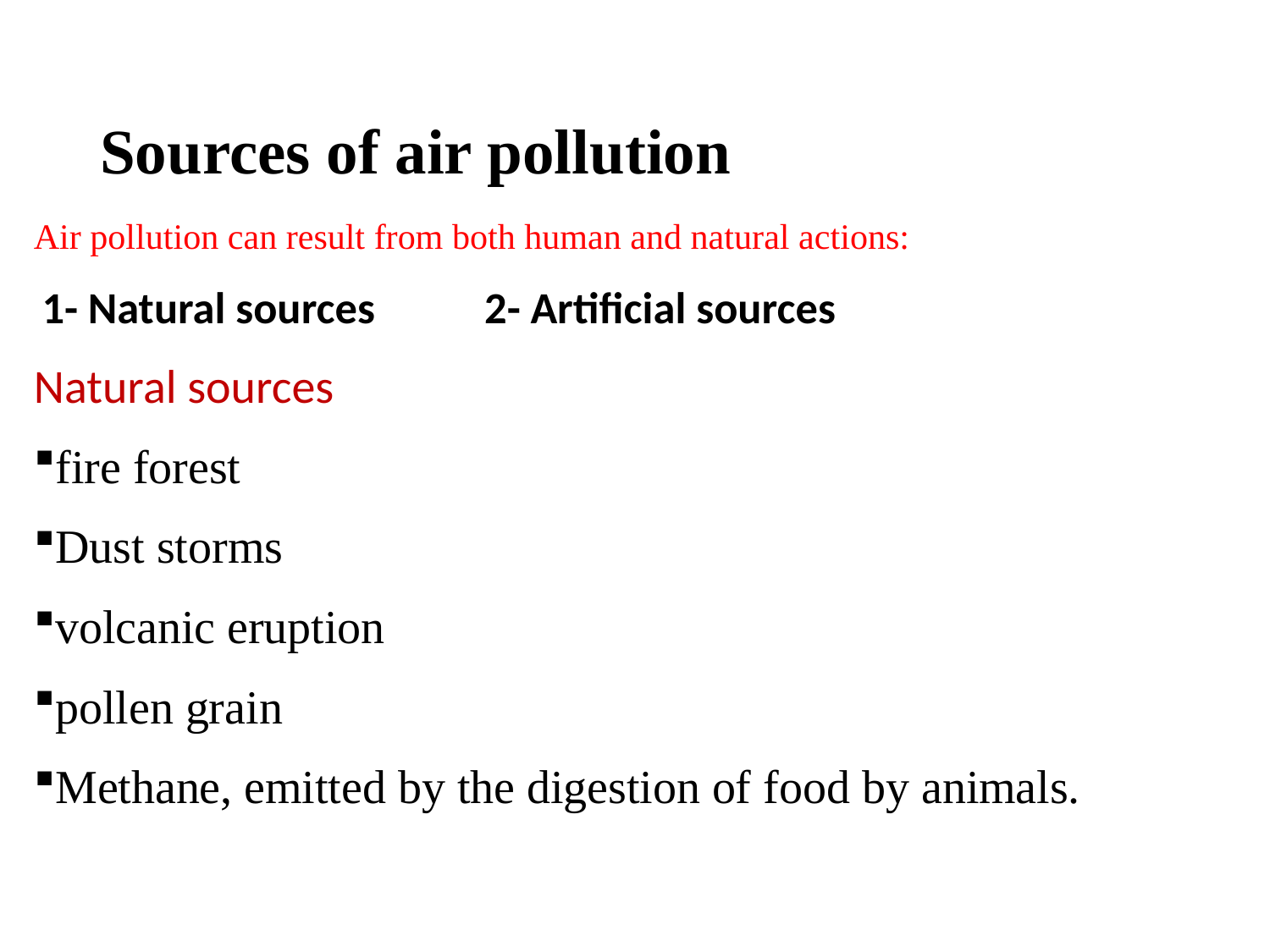

# Sources of air pollution
Air pollution can result from both human and natural actions:
 1- Natural sources           2- Artificial sources
Natural sources
fire forest
Dust storms
volcanic eruption
pollen grain
Methane, emitted by the digestion of food by animals.